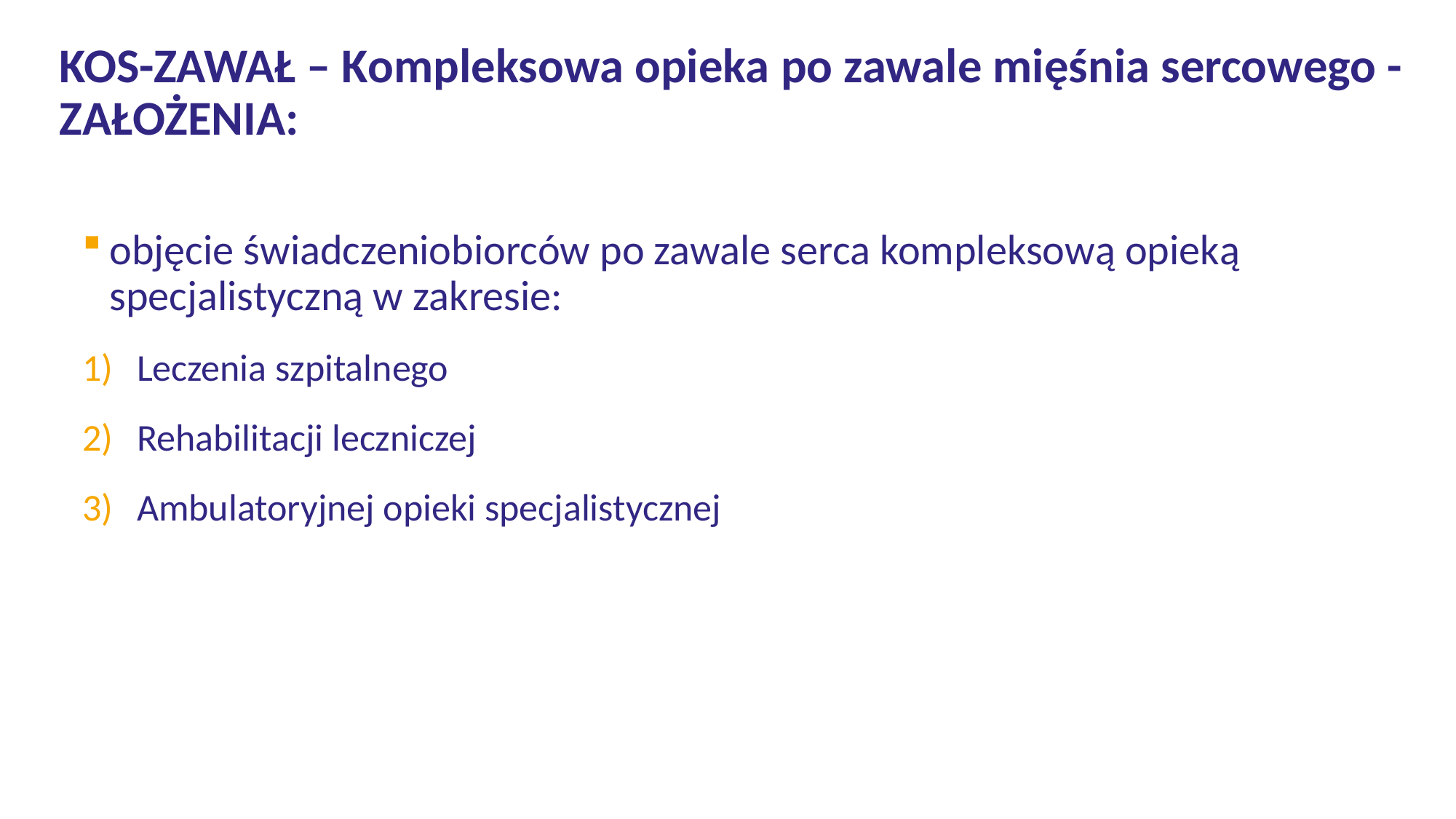

# KOS-ZAWAŁ – Kompleksowa opieka po zawale mięśnia sercowego - ZAŁOŻENIA:
objęcie świadczeniobiorców po zawale serca kompleksową opieką specjalistyczną w zakresie:
Leczenia szpitalnego
Rehabilitacji leczniczej
Ambulatoryjnej opieki specjalistycznej